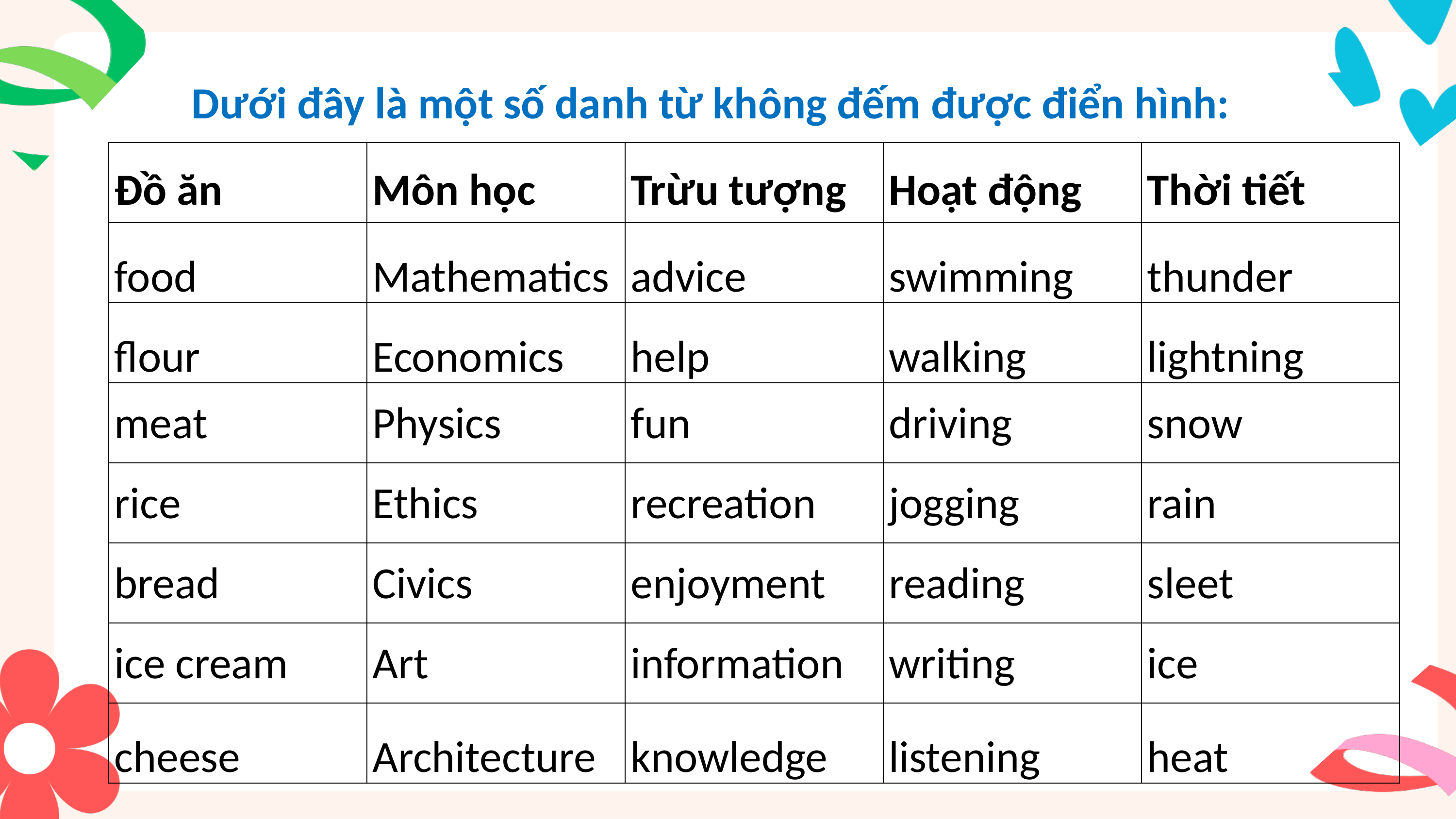

Dưới đây là một số danh từ không đếm được điển hình:
| Đồ ăn | Môn học | Trừu tượng | Hoạt động | Thời tiết |
| --- | --- | --- | --- | --- |
| food | Mathematics | advice | swimming | thunder |
| flour | Economics | help | walking | lightning |
| meat | Physics | fun | driving | snow |
| rice | Ethics | recreation | jogging | rain |
| bread | Civics | enjoyment | reading | sleet |
| ice cream | Art | information | writing | ice |
| cheese | Architecture | knowledge | listening | heat |